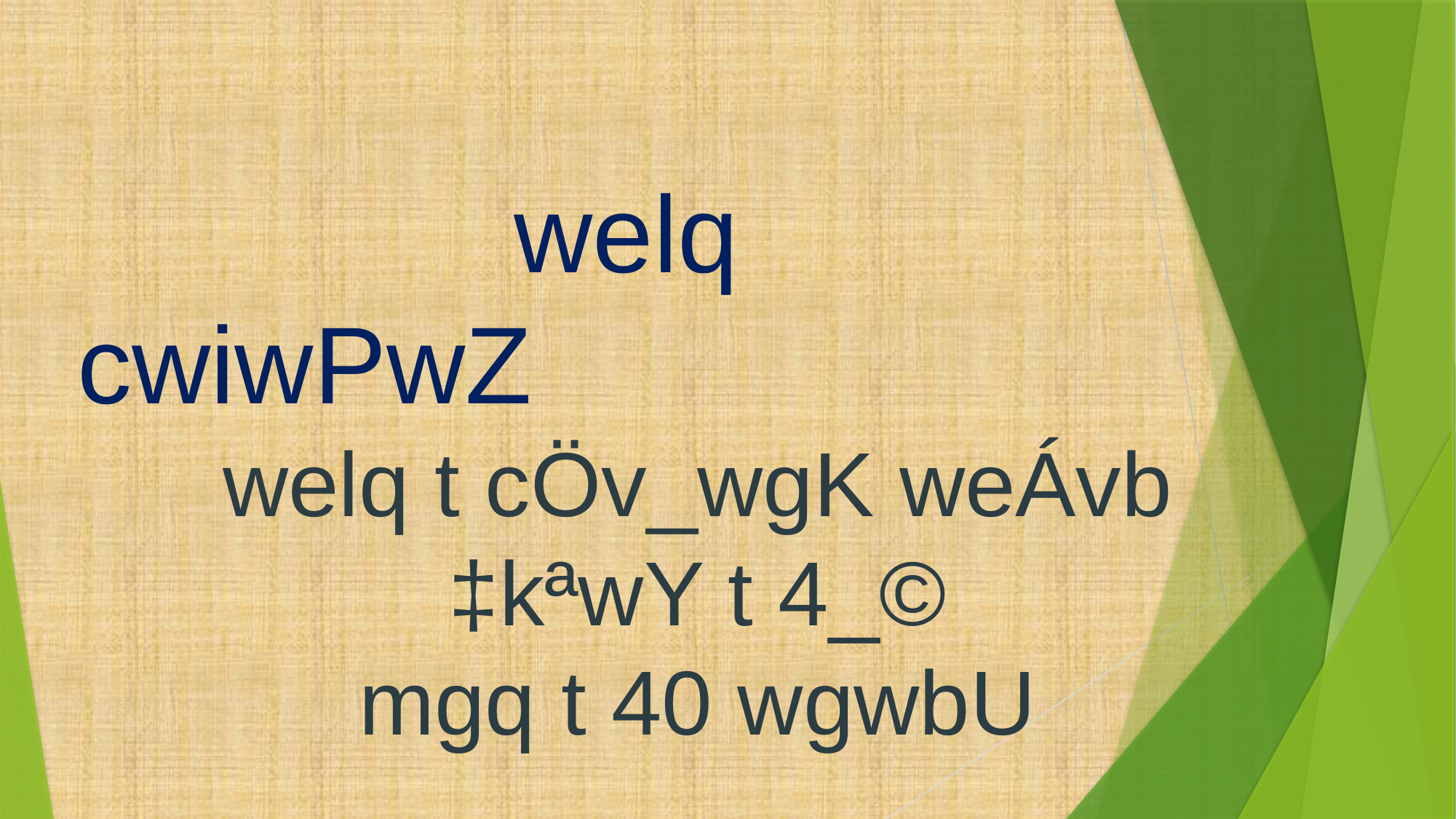

welq cwiwPwZ
	welq t cÖv_wgK weÁvb
	‡kªwY t 4_©
	mgq t 40 wgwbU